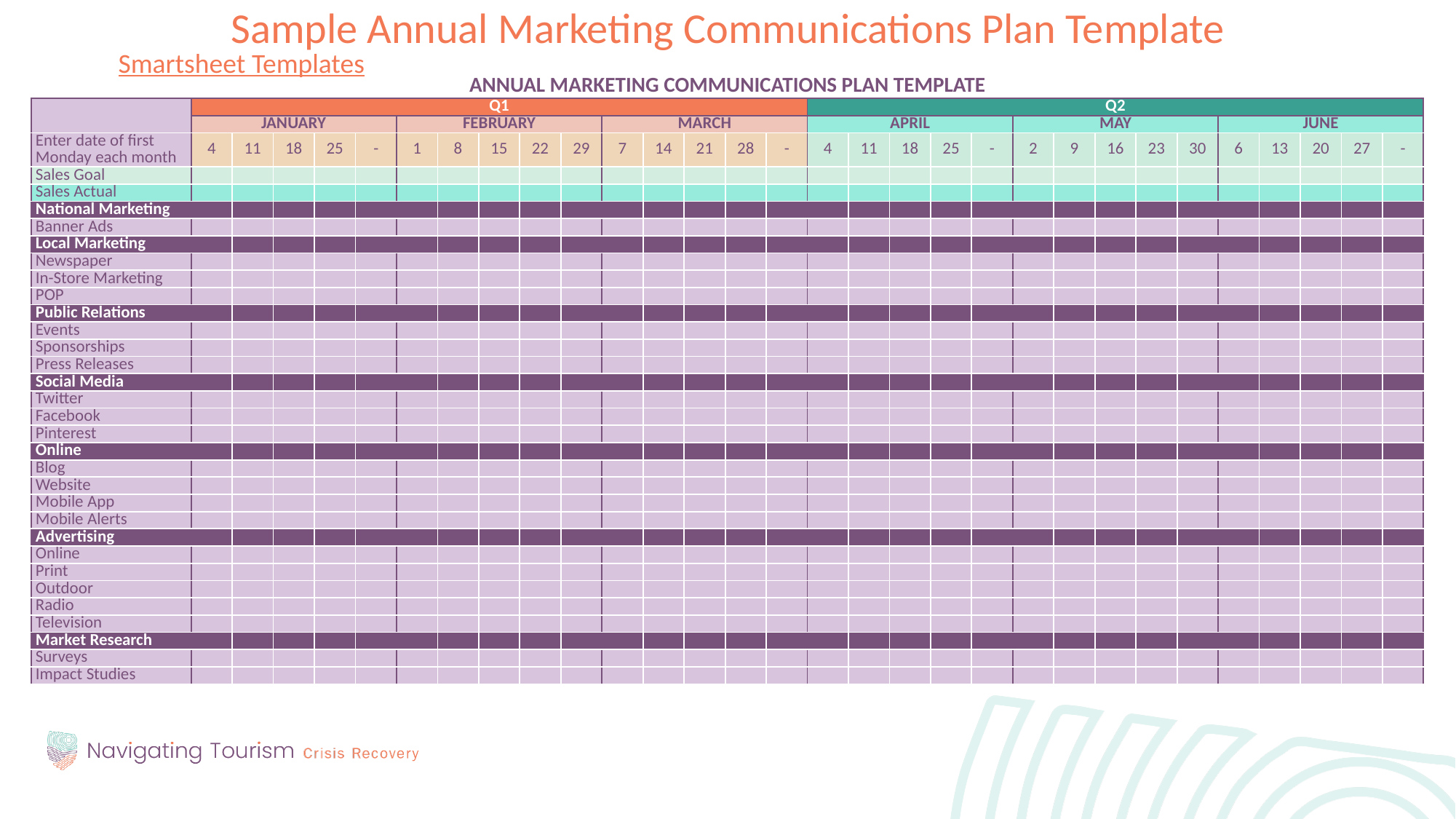

Sample Annual Marketing Communications Plan Template
Smartsheet Templates
ANNUAL MARKETING COMMUNICATIONS PLAN TEMPLATE
|  | Q1 |  |  |  |  |  |  |  |  |  |  |  |  |  |  | Q2 |  |  |  |  |  |  |  |  |  |  |  |  |  |  |
| --- | --- | --- | --- | --- | --- | --- | --- | --- | --- | --- | --- | --- | --- | --- | --- | --- | --- | --- | --- | --- | --- | --- | --- | --- | --- | --- | --- | --- | --- | --- |
|  | JANUARY |  |  |  |  | FEBRUARY |  |  |  |  | MARCH |  |  |  |  | APRIL |  |  |  |  | MAY |  |  |  |  | JUNE |  |  |  |  |
| Enter date of first Monday each month | 4 | 11 | 18 | 25 | - | 1 | 8 | 15 | 22 | 29 | 7 | 14 | 21 | 28 | - | 4 | 11 | 18 | 25 | - | 2 | 9 | 16 | 23 | 30 | 6 | 13 | 20 | 27 | - |
| Sales Goal |  |  |  |  |  |  |  |  |  |  |  |  |  |  |  |  |  |  |  |  |  |  |  |  |  |  |  |  |  |  |
| Sales Actual |  |  |  |  |  |  |  |  |  |  |  |  |  |  |  |  |  |  |  |  |  |  |  |  |  |  |  |  |  |  |
| National Marketing |  |  |  |  |  |  |  |  |  |  |  |  |  |  |  |  |  |  |  |  |  |  |  |  |  |  |  |  |  |  |
| Banner Ads |  |  |  |  |  |  |  |  |  |  |  |  |  |  |  |  |  |  |  |  |  |  |  |  |  |  |  |  |  |  |
| Local Marketing |  |  |  |  |  |  |  |  |  |  |  |  |  |  |  |  |  |  |  |  |  |  |  |  |  |  |  |  |  |  |
| Newspaper |  |  |  |  |  |  |  |  |  |  |  |  |  |  |  |  |  |  |  |  |  |  |  |  |  |  |  |  |  |  |
| In-Store Marketing |  |  |  |  |  |  |  |  |  |  |  |  |  |  |  |  |  |  |  |  |  |  |  |  |  |  |  |  |  |  |
| POP |  |  |  |  |  |  |  |  |  |  |  |  |  |  |  |  |  |  |  |  |  |  |  |  |  |  |  |  |  |  |
| Public Relations |  |  |  |  |  |  |  |  |  |  |  |  |  |  |  |  |  |  |  |  |  |  |  |  |  |  |  |  |  |  |
| Events |  |  |  |  |  |  |  |  |  |  |  |  |  |  |  |  |  |  |  |  |  |  |  |  |  |  |  |  |  |  |
| Sponsorships |  |  |  |  |  |  |  |  |  |  |  |  |  |  |  |  |  |  |  |  |  |  |  |  |  |  |  |  |  |  |
| Press Releases |  |  |  |  |  |  |  |  |  |  |  |  |  |  |  |  |  |  |  |  |  |  |  |  |  |  |  |  |  |  |
| Social Media |  |  |  |  |  |  |  |  |  |  |  |  |  |  |  |  |  |  |  |  |  |  |  |  |  |  |  |  |  |  |
| Twitter |  |  |  |  |  |  |  |  |  |  |  |  |  |  |  |  |  |  |  |  |  |  |  |  |  |  |  |  |  |  |
| Facebook |  |  |  |  |  |  |  |  |  |  |  |  |  |  |  |  |  |  |  |  |  |  |  |  |  |  |  |  |  |  |
| Pinterest |  |  |  |  |  |  |  |  |  |  |  |  |  |  |  |  |  |  |  |  |  |  |  |  |  |  |  |  |  |  |
| Online |  |  |  |  |  |  |  |  |  |  |  |  |  |  |  |  |  |  |  |  |  |  |  |  |  |  |  |  |  |  |
| Blog |  |  |  |  |  |  |  |  |  |  |  |  |  |  |  |  |  |  |  |  |  |  |  |  |  |  |  |  |  |  |
| Website |  |  |  |  |  |  |  |  |  |  |  |  |  |  |  |  |  |  |  |  |  |  |  |  |  |  |  |  |  |  |
| Mobile App |  |  |  |  |  |  |  |  |  |  |  |  |  |  |  |  |  |  |  |  |  |  |  |  |  |  |  |  |  |  |
| Mobile Alerts |  |  |  |  |  |  |  |  |  |  |  |  |  |  |  |  |  |  |  |  |  |  |  |  |  |  |  |  |  |  |
| Advertising |  |  |  |  |  |  |  |  |  |  |  |  |  |  |  |  |  |  |  |  |  |  |  |  |  |  |  |  |  |  |
| Online |  |  |  |  |  |  |  |  |  |  |  |  |  |  |  |  |  |  |  |  |  |  |  |  |  |  |  |  |  |  |
| Print |  |  |  |  |  |  |  |  |  |  |  |  |  |  |  |  |  |  |  |  |  |  |  |  |  |  |  |  |  |  |
| Outdoor |  |  |  |  |  |  |  |  |  |  |  |  |  |  |  |  |  |  |  |  |  |  |  |  |  |  |  |  |  |  |
| Radio |  |  |  |  |  |  |  |  |  |  |  |  |  |  |  |  |  |  |  |  |  |  |  |  |  |  |  |  |  |  |
| Television |  |  |  |  |  |  |  |  |  |  |  |  |  |  |  |  |  |  |  |  |  |  |  |  |  |  |  |  |  |  |
| Market Research |  |  |  |  |  |  |  |  |  |  |  |  |  |  |  |  |  |  |  |  |  |  |  |  |  |  |  |  |  |  |
| Surveys |  |  |  |  |  |  |  |  |  |  |  |  |  |  |  |  |  |  |  |  |  |  |  |  |  |  |  |  |  |  |
| Impact Studies |  |  |  |  |  |  |  |  |  |  |  |  |  |  |  |  |  |  |  |  |  |  |  |  |  |  |  |  |  |  |